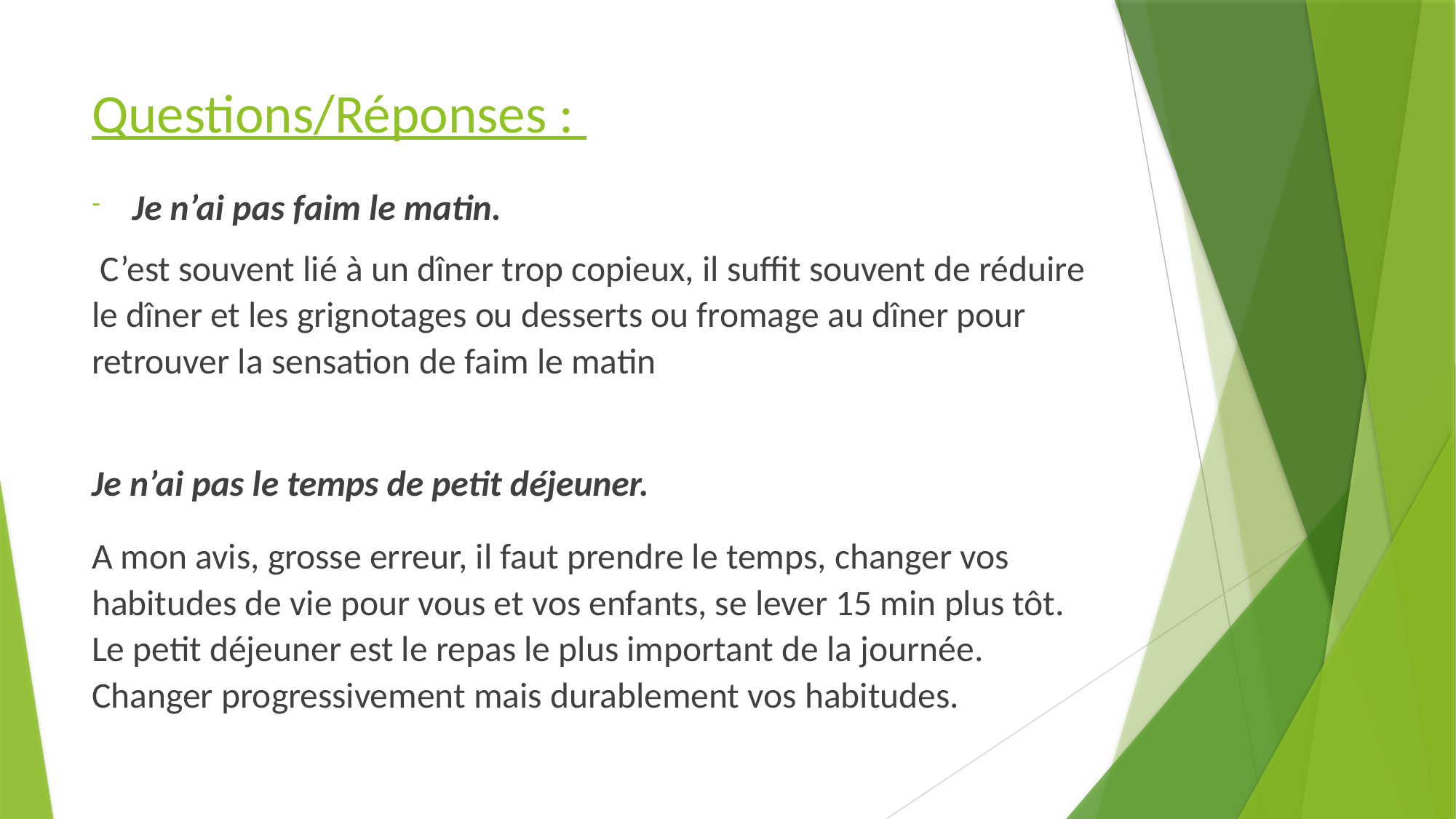

# Questions/Réponses :
Je n’ai pas faim le matin.
 C’est souvent lié à un dîner trop copieux, il suffit souvent de réduire le dîner et les grignotages ou desserts ou fromage au dîner pour retrouver la sensation de faim le matin

Je n’ai pas le temps de petit déjeuner.
A mon avis, grosse erreur, il faut prendre le temps, changer vos habitudes de vie pour vous et vos enfants, se lever 15 min plus tôt. Le petit déjeuner est le repas le plus important de la journée. Changer progressivement mais durablement vos habitudes.